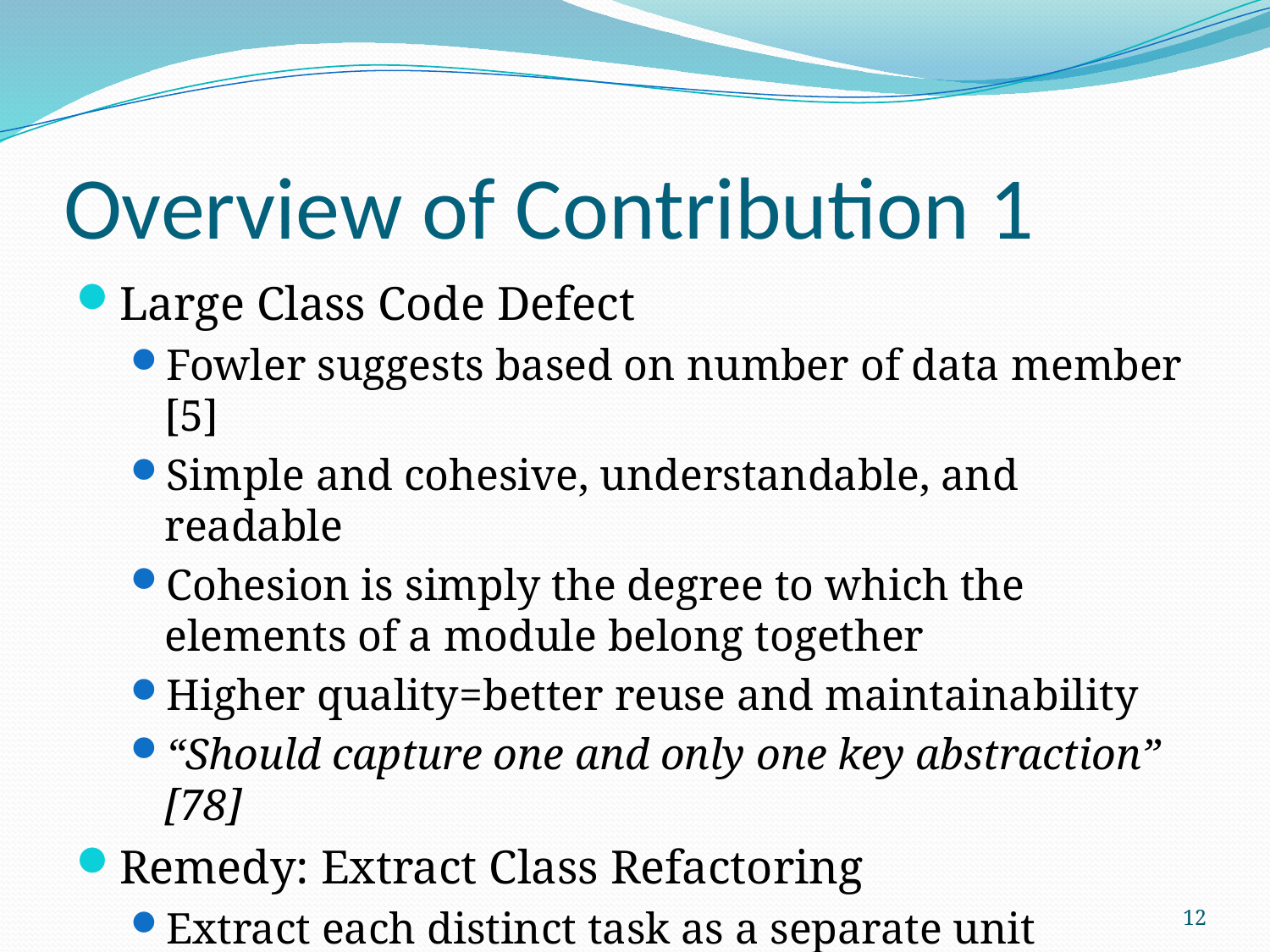

# Overview of Contribution 1
Large Class Code Defect
Fowler suggests based on number of data member [5]
Simple and cohesive, understandable, and readable
Cohesion is simply the degree to which the elements of a module belong together
Higher quality=better reuse and maintainability
“Should capture one and only one key abstraction”  [78]
Remedy: Extract Class Refactoring
Extract each distinct task as a separate unit
12